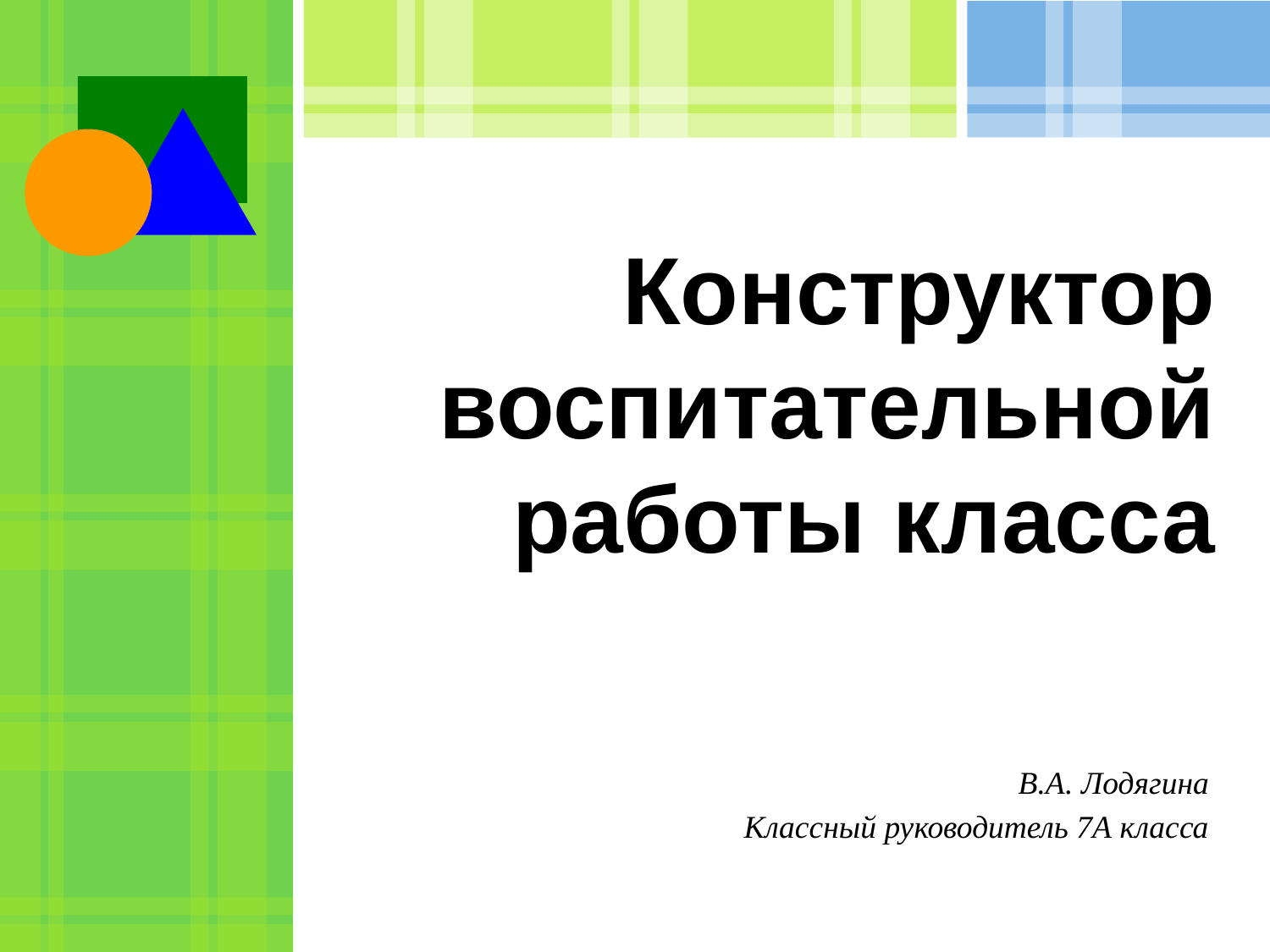

# Конструктор воспитательной работы класса
В.А. Лодягина
Классный руководитель 7А класса